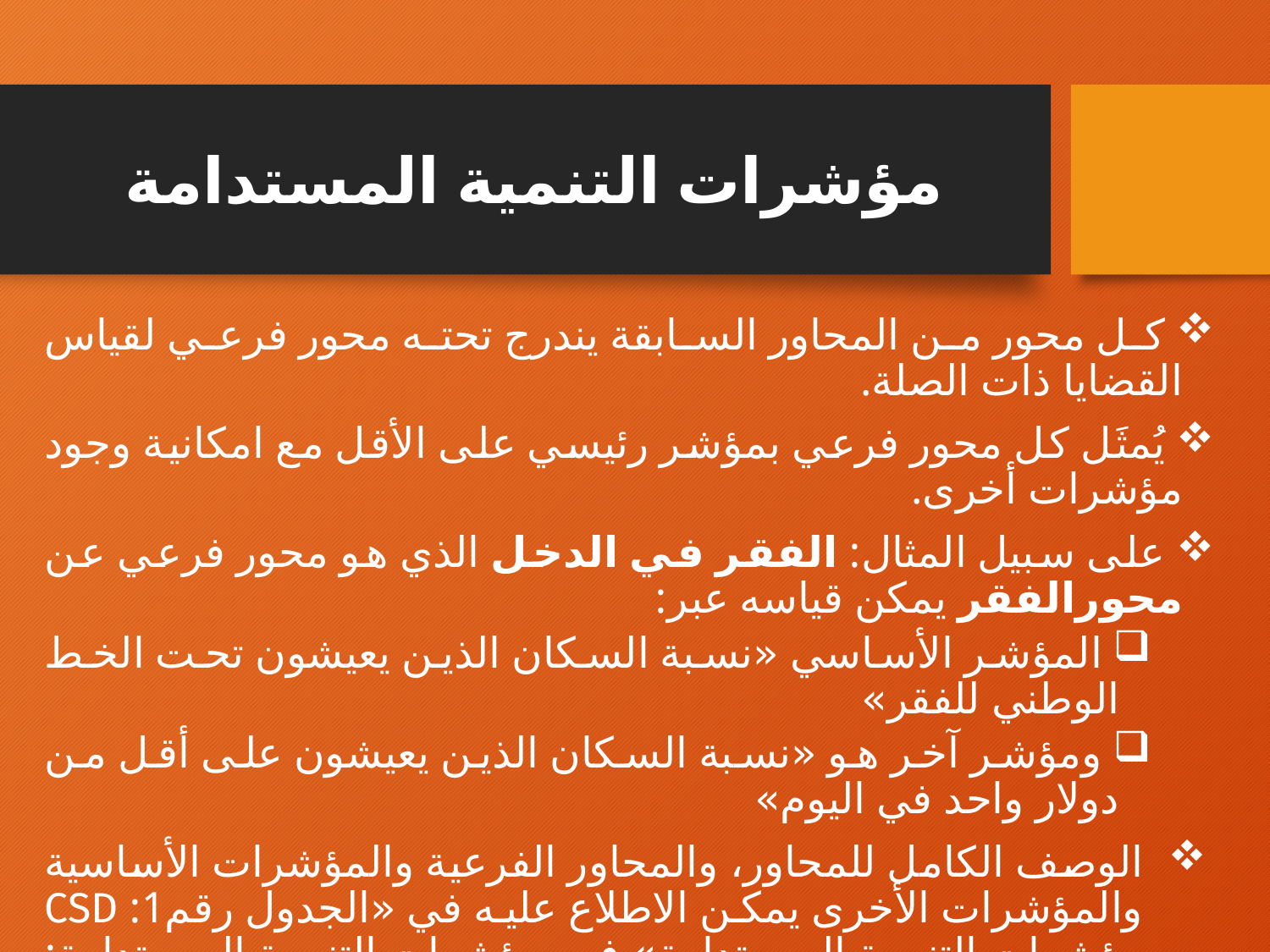

# مؤشرات التنمية المستدامة
 كل محور من المحاور السابقة يندرج تحته محور فرعي لقياس القضايا ذات الصلة.
 يُمثَل كل محور فرعي بمؤشر رئيسي على الأقل مع امكانية وجود مؤشرات أخرى.
 على سبيل المثال: الفقر في الدخل الذي هو محور فرعي عن محورالفقر يمكن قياسه عبر:
 المؤشر الأساسي «نسبة السكان الذين يعيشون تحت الخط الوطني للفقر»
 ومؤشر آخر هو «نسبة السكان الذين يعيشون على أقل من دولار واحد في اليوم»
الوصف الكامل للمحاور، والمحاور الفرعية والمؤشرات الأساسية والمؤشرات الأخرى يمكن الاطلاع عليه في «الجدول رقم1: CSD مؤشرات التنمية المستدامة» في مؤشرات التنمية المستدامة: ارشادات عامة ومنهجيات، الأمم المتحدة 2007.